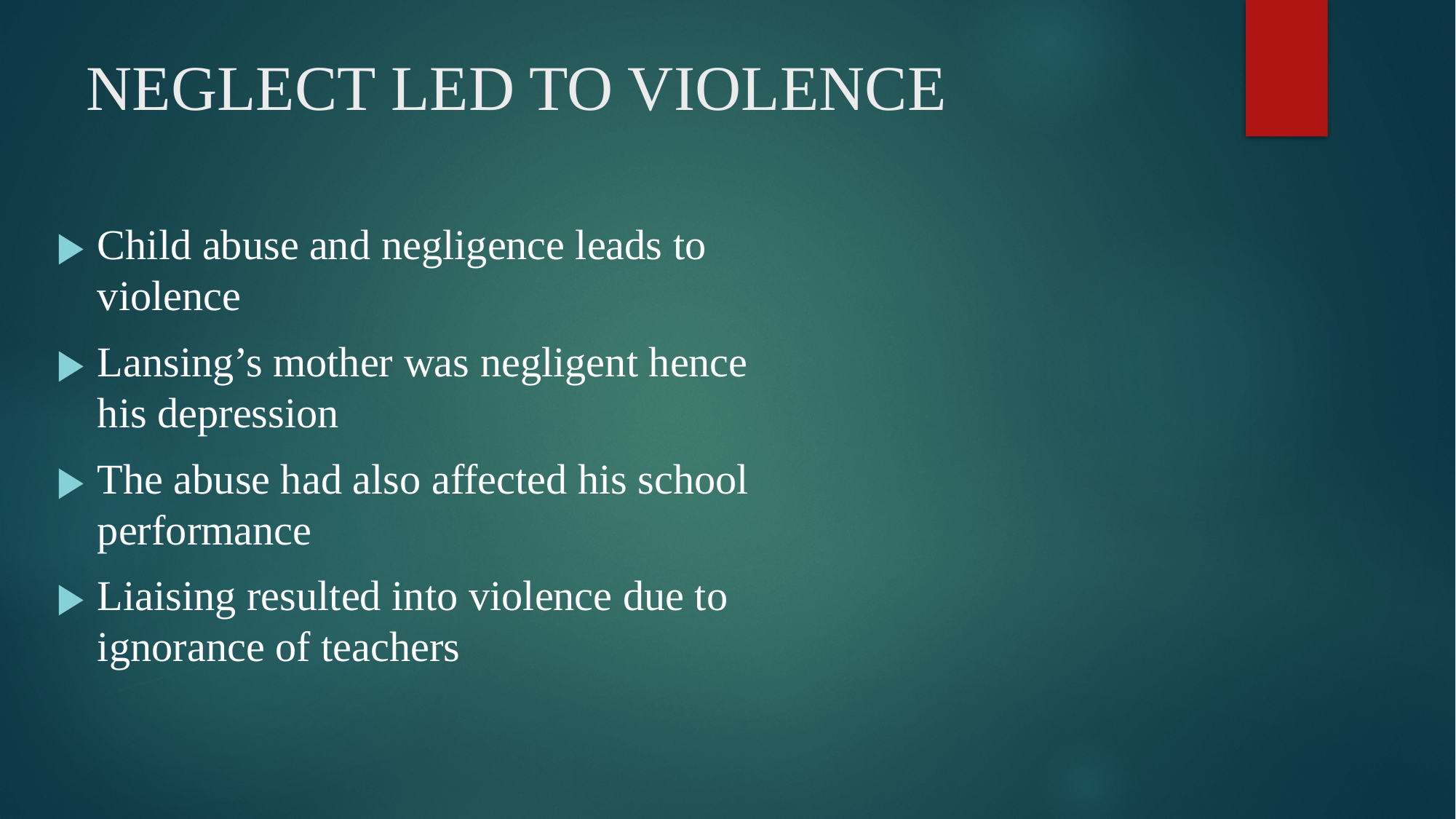

# NEGLECT LED TO VIOLENCE
Child abuse and negligence leads to violence
Lansing’s mother was negligent hence his depression
The abuse had also affected his school performance
Liaising resulted into violence due to ignorance of teachers